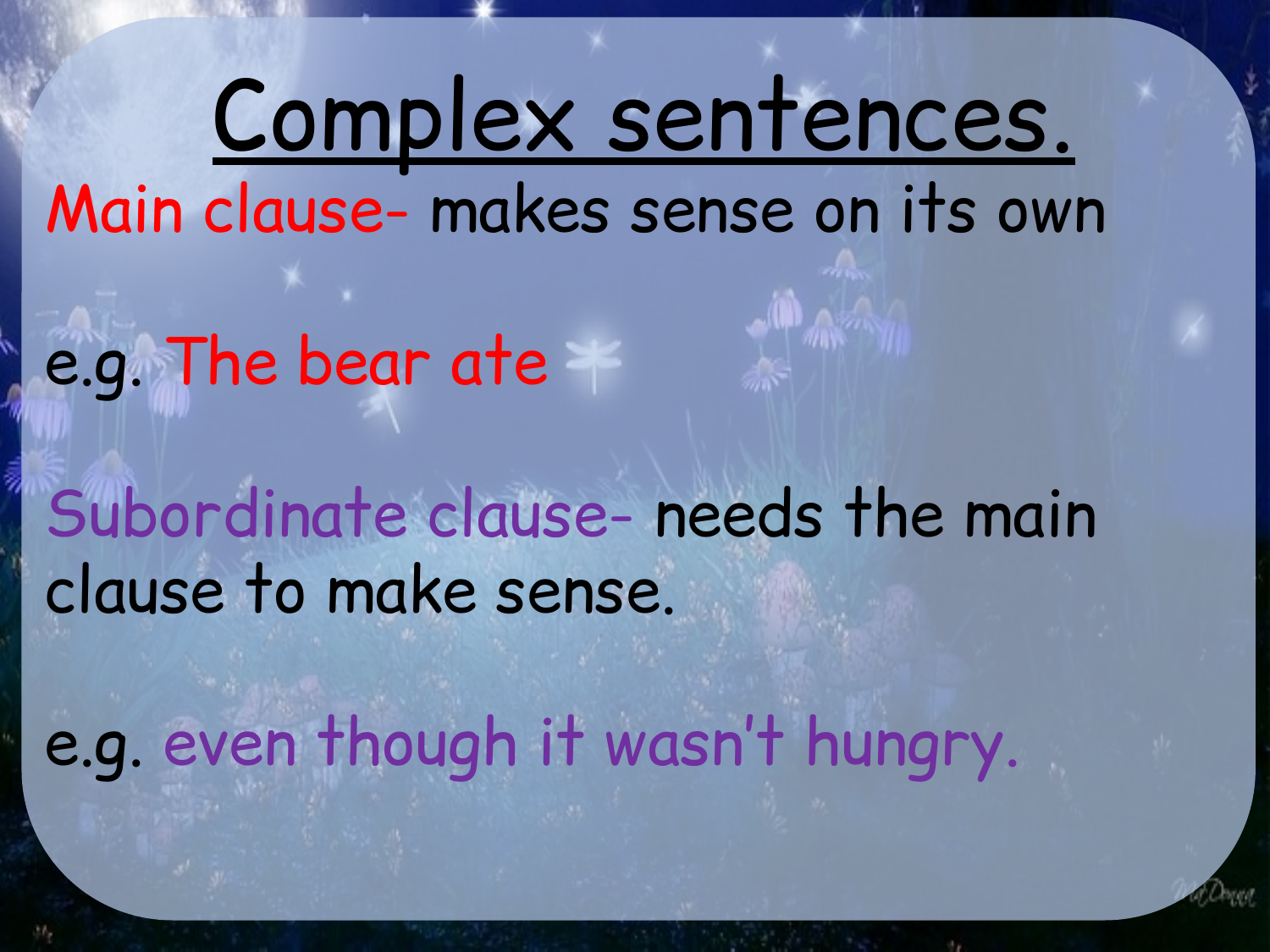

Complex sentences.
Main clause- makes sense on its own

e.g. The bear ate

Subordinate clause- needs the main clause to make sense.

e.g. even though it wasn’t hungry.